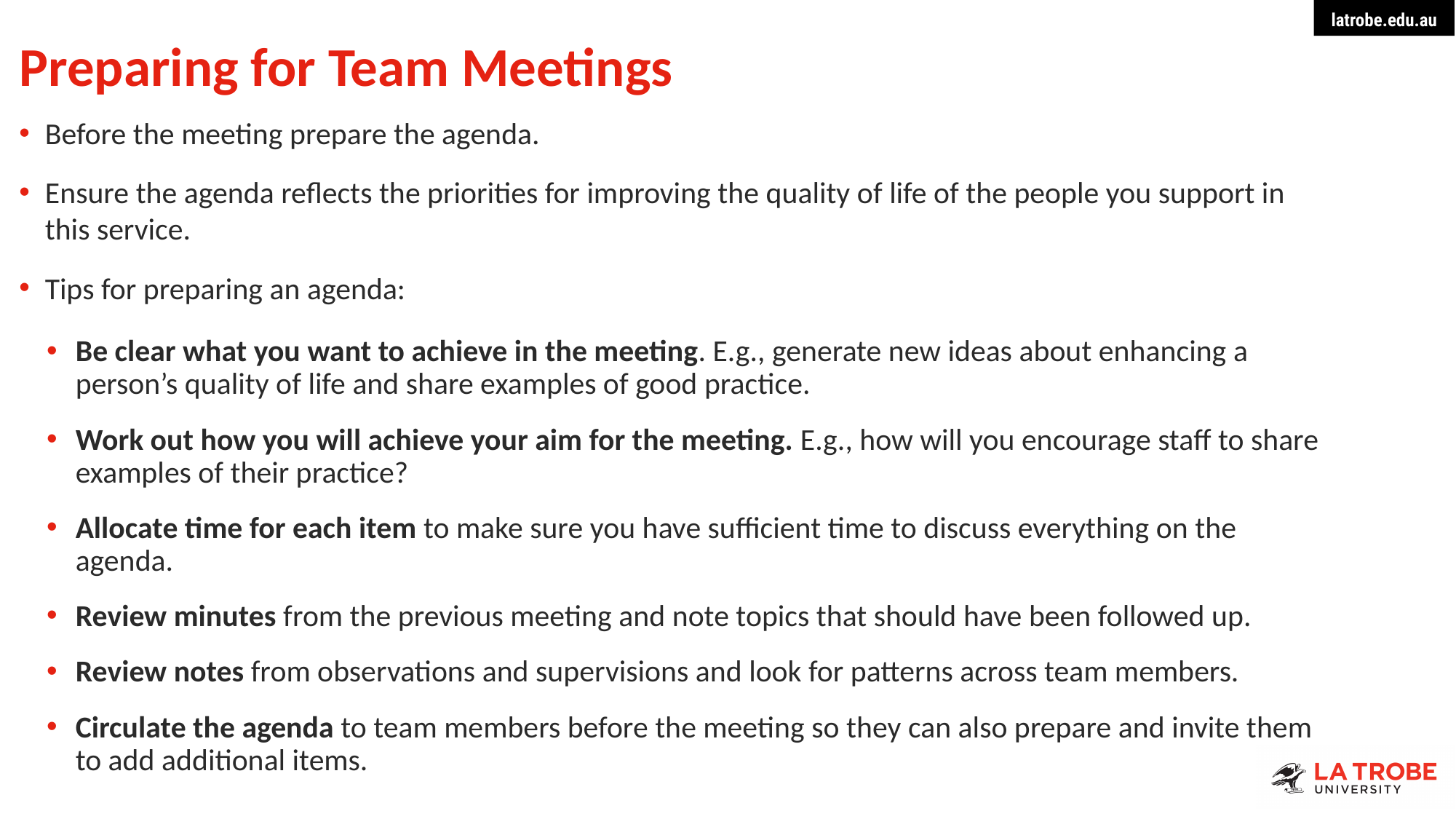

# Preparing for Team Meetings
Before the meeting prepare the agenda.
Ensure the agenda reflects the priorities for improving the quality of life of the people you support in this service.
Tips for preparing an agenda:
​Be clear what you want to achieve in the meeting. E.g., generate new ideas about enhancing a person’s quality of life and share examples of good practice.
Work out how you will achieve your aim for the meeting. E.g., how will you encourage staff to share examples of their practice?
Allocate time for each item to make sure you have sufficient time to discuss everything on the agenda.
Review minutes from the previous meeting and note topics that should have been followed up.
Review notes from observations and supervisions and look for patterns across team members.
Circulate the agenda to team members before the meeting so they can also prepare and invite them to add additional items.​